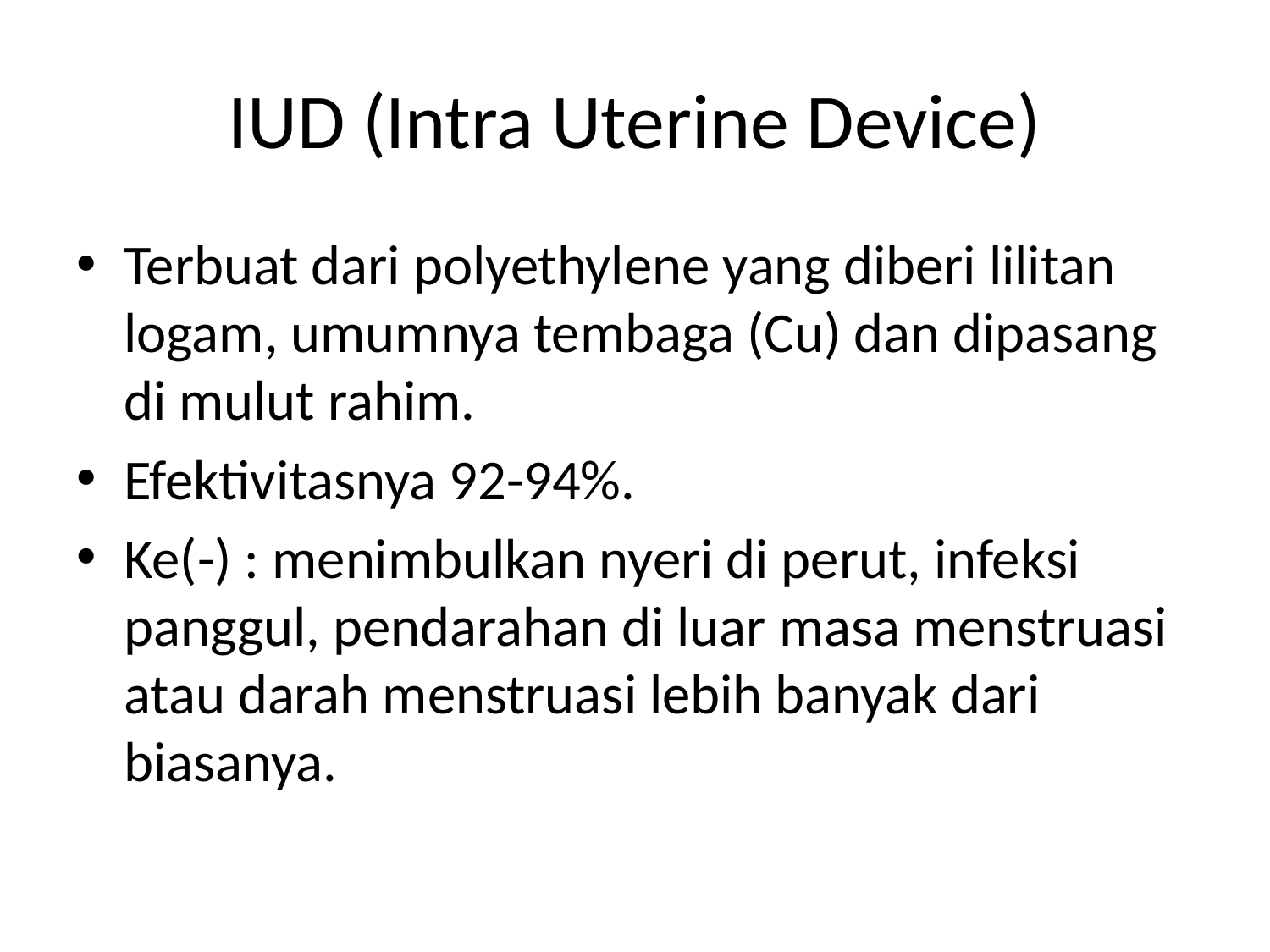

# IUD (Intra Uterine Device)
Terbuat dari polyethylene yang diberi lilitan logam, umumnya tembaga (Cu) dan dipasang di mulut rahim.
Efektivitasnya 92-94%.
Ke(-) : menimbulkan nyeri di perut, infeksi panggul, pendarahan di luar masa menstruasi atau darah menstruasi lebih banyak dari biasanya.